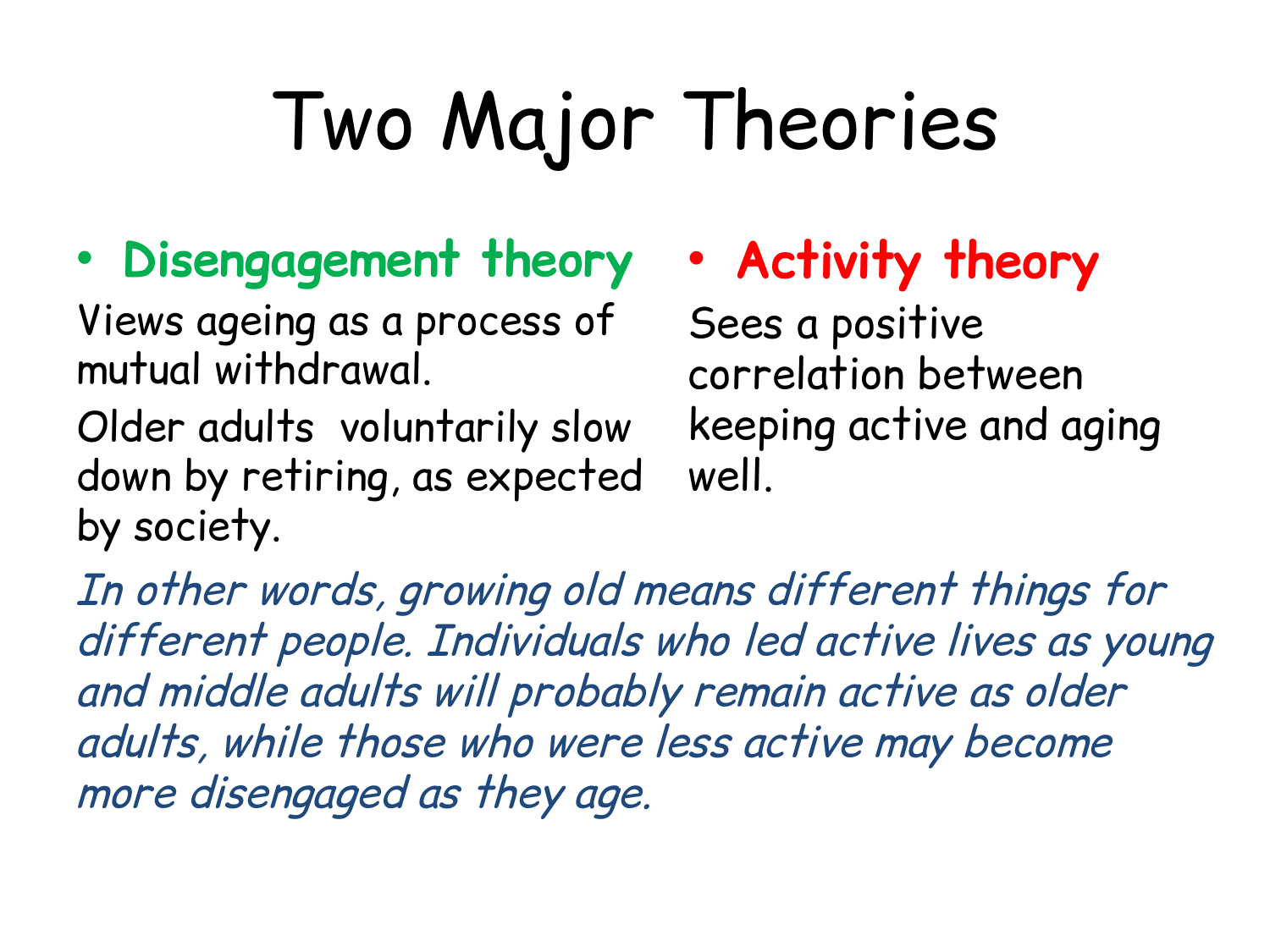

# Two Major Theories
Disengagement theory
Views ageing as a process of mutual withdrawal.
Older adults  voluntarily slow down by retiring, as expected by society.
Activity theory
Sees a positive correlation between keeping active and aging well.

In other words, growing old means different things for different people. Individuals who led active lives as young and middle adults will probably remain active as older adults, while those who were less active may become more disengaged as they age.